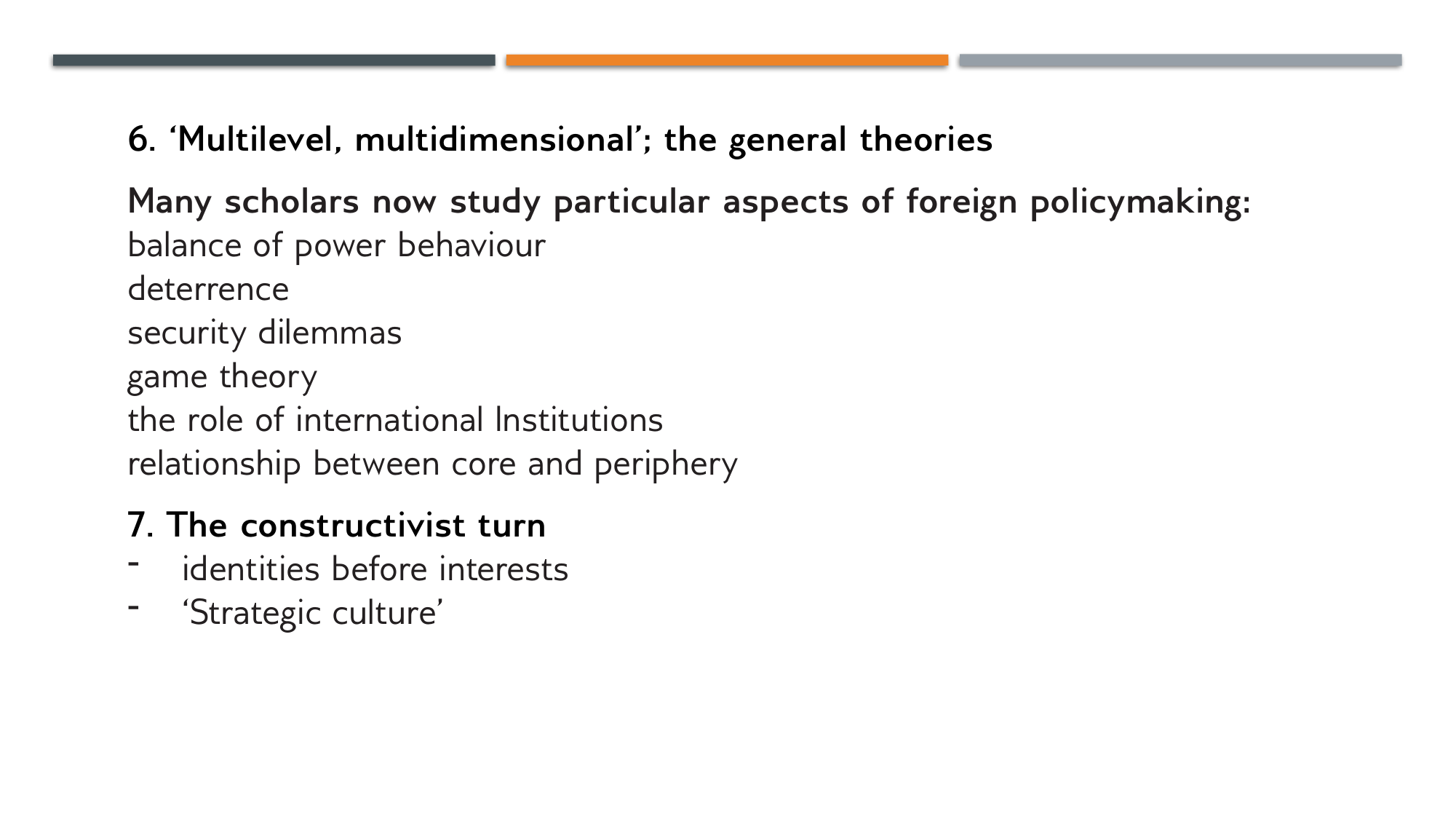

Approaches to FPA
6. ‘Multilevel, multidimensional’; the general theories
Many scholars now study particular aspects of foreign policymaking:
balance of power behaviour
deterrence
security dilemmas
game theory
the role of international Institutions
relationship between core and periphery
7. The constructivist turn
identities before interests
‘Strategic culture’